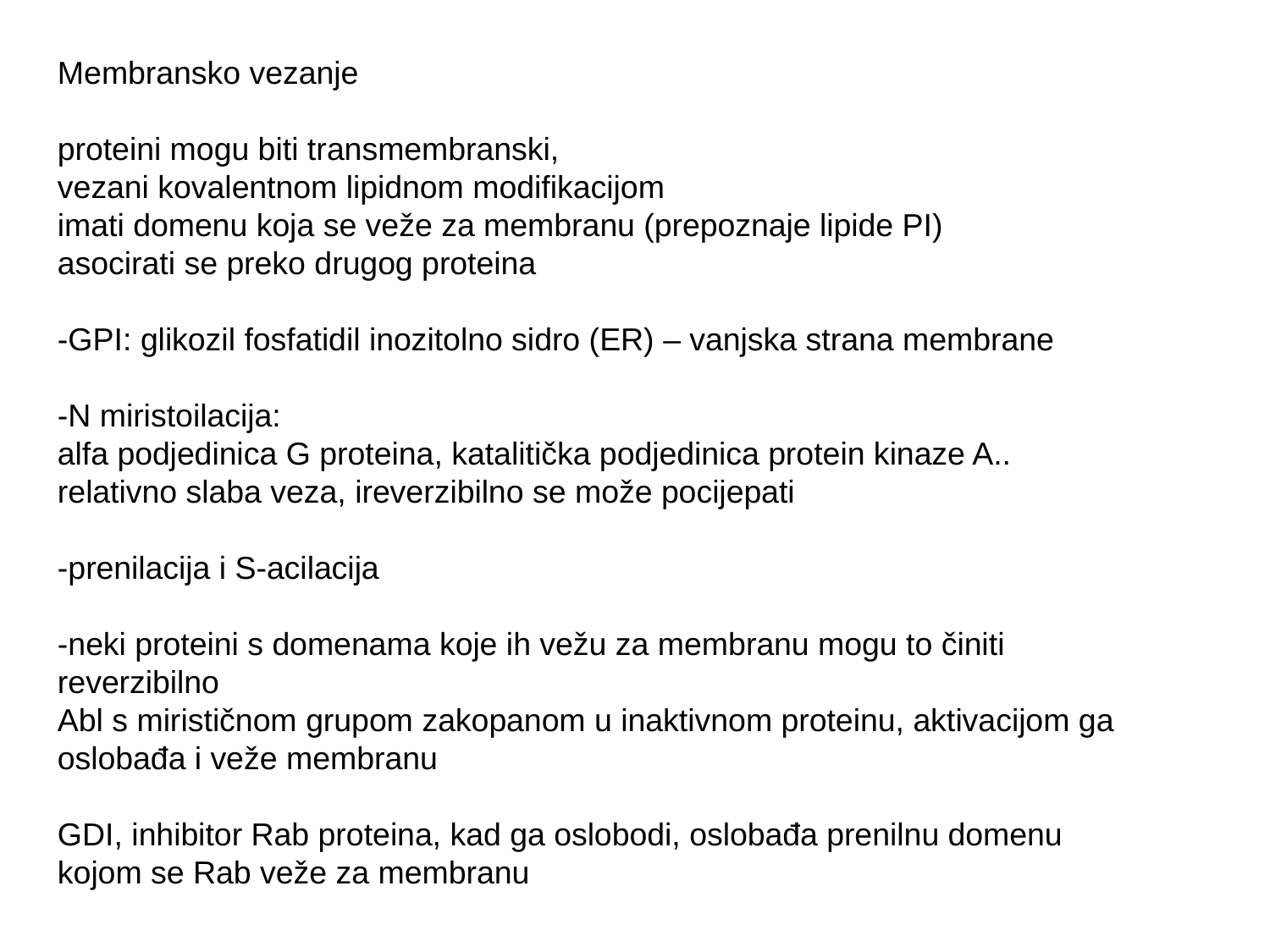

Membransko vezanje

proteini mogu biti transmembranski,
vezani kovalentnom lipidnom modifikacijom
imati domenu koja se veže za membranu (prepoznaje lipide PI)
asocirati se preko drugog proteina

-GPI: glikozil fosfatidil inozitolno sidro (ER) – vanjska strana membrane

-N miristoilacija:
alfa podjedinica G proteina, katalitička podjedinica protein kinaze A..
relativno slaba veza, ireverzibilno se može pocijepati

-prenilacija i S-acilacija

-neki proteini s domenama koje ih vežu za membranu mogu to činiti reverzibilno
Abl s mirističnom grupom zakopanom u inaktivnom proteinu, aktivacijom ga oslobađa i veže membranu

GDI, inhibitor Rab proteina, kad ga oslobodi, oslobađa prenilnu domenu kojom se Rab veže za membranu